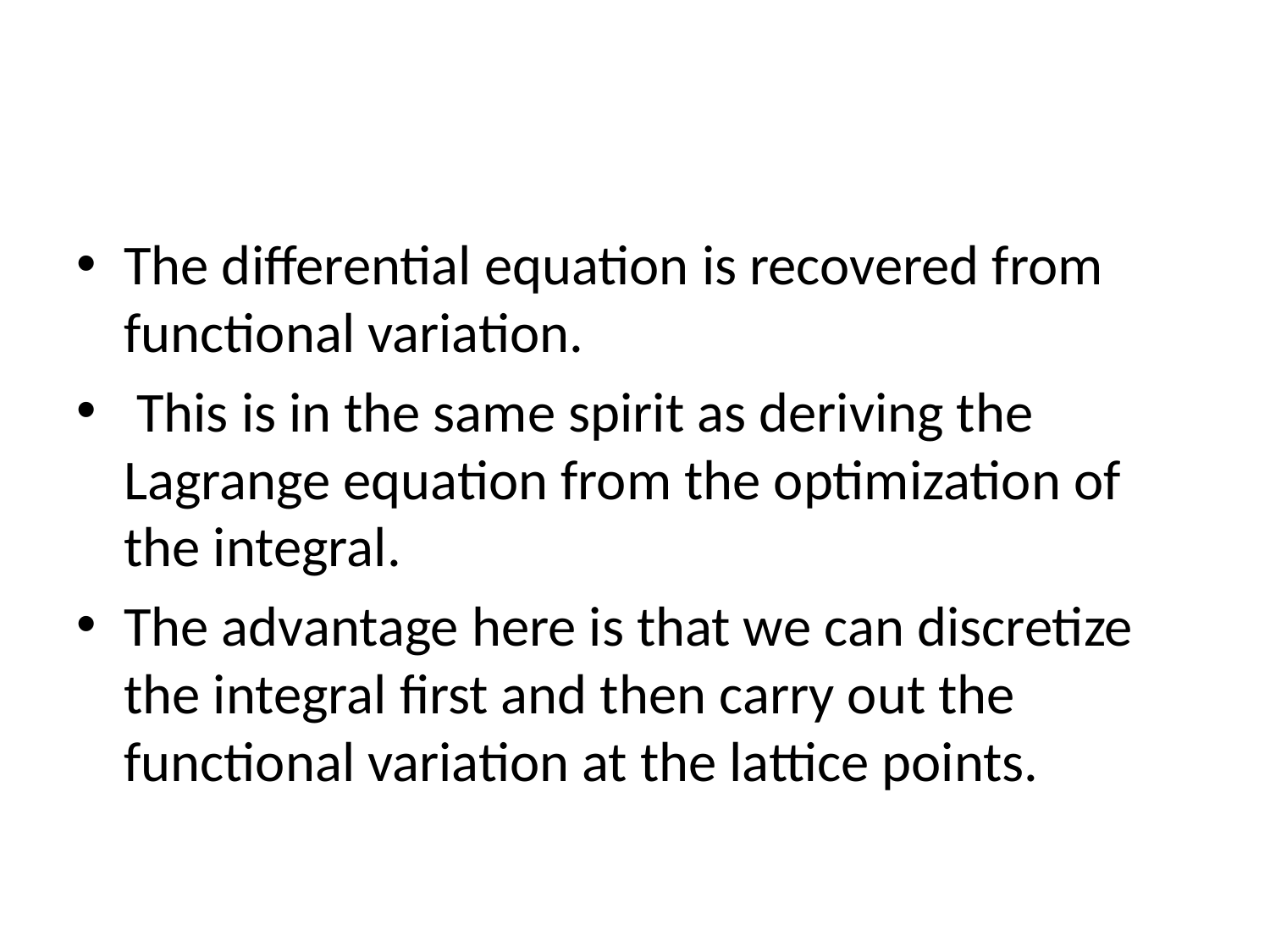

#
The differential equation is recovered from functional variation.
 This is in the same spirit as deriving the Lagrange equation from the optimization of the integral.
The advantage here is that we can discretize the integral first and then carry out the functional variation at the lattice points.